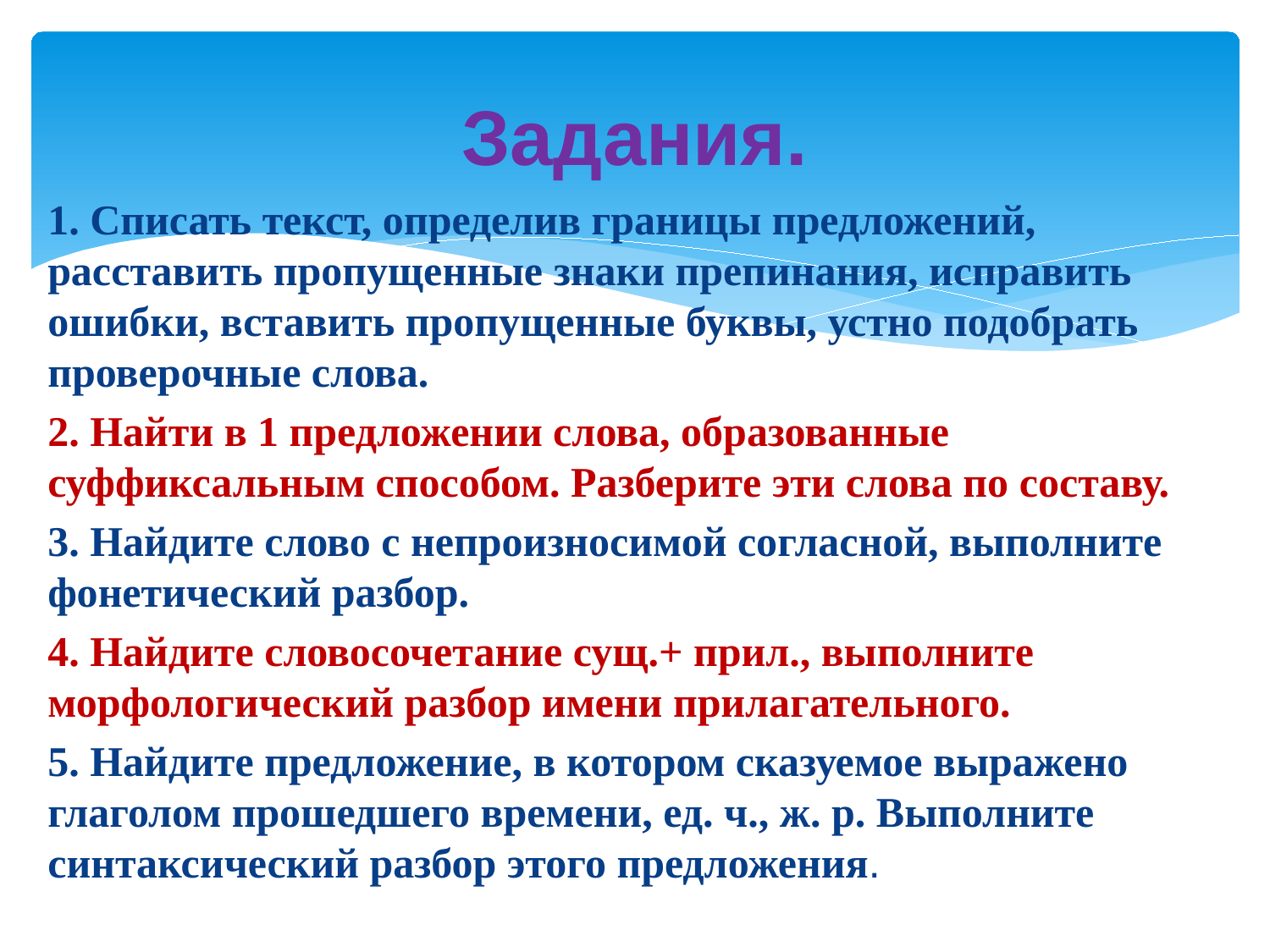

# Задания.
1. Списать текст, определив границы предложений, расставить пропущенные знаки препинания, исправить ошибки, вставить пропущенные буквы, устно подобрать проверочные слова.
2. Найти в 1 предложении слова, образованные суффиксальным способом. Разберите эти слова по составу.
3. Найдите слово с непроизносимой согласной, выполните фонетический разбор.
4. Найдите словосочетание сущ.+ прил., выполните морфологический разбор имени прилагательного.
5. Найдите предложение, в котором сказуемое выражено глаголом прошедшего времени, ед. ч., ж. р. Выполните синтаксический разбор этого предложения.